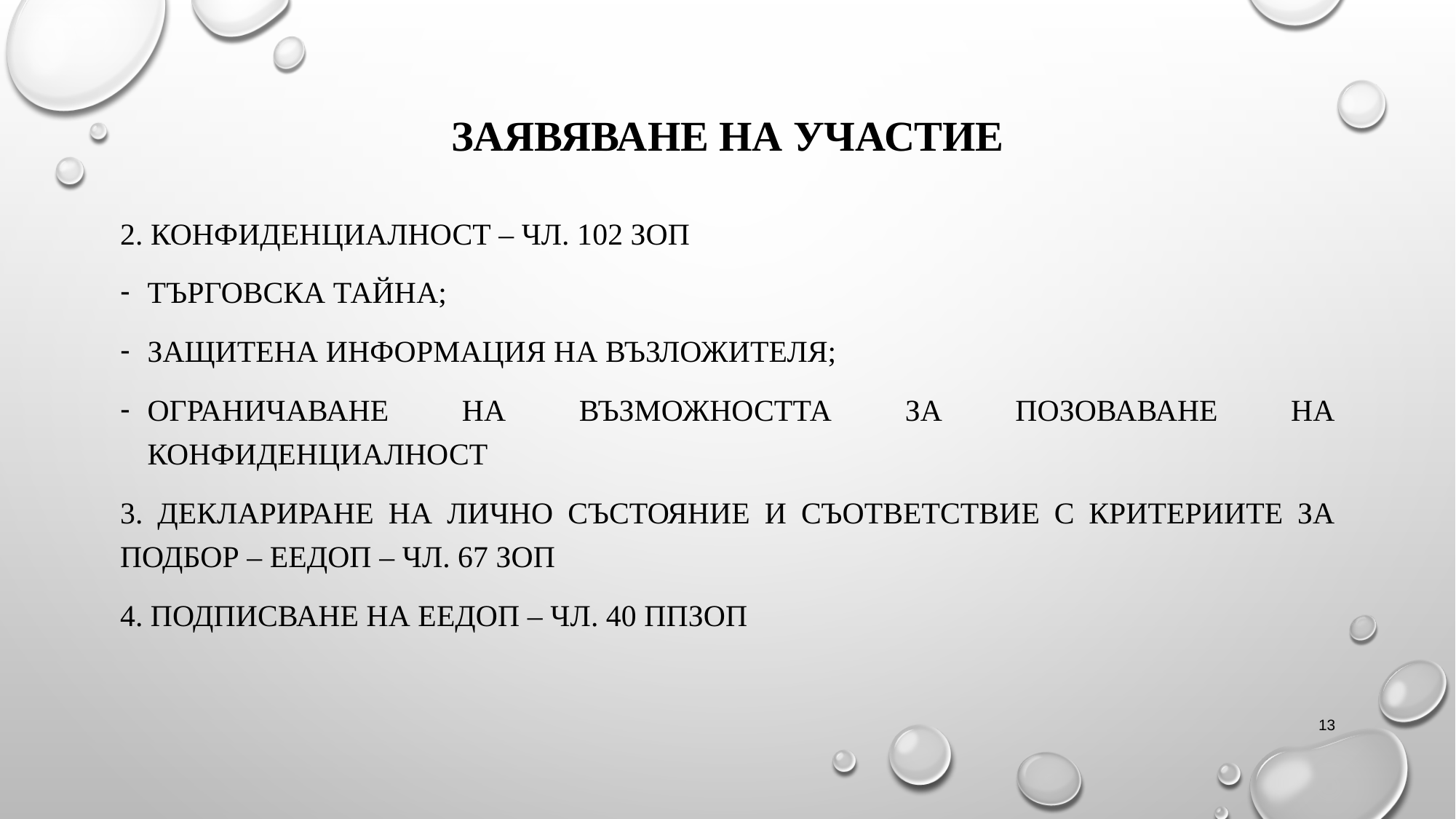

# ЗАЯВЯВАНЕ НА УЧАСТИЕ
2. Конфиденциалност – чл. 102 ЗОП
Търговска тайна;
Защитена информация на възложителя;
Ограничаване на възможността за позоваване на конфиденциалност
3. Деклариране на лично състояние и съответствие с критериите за подбор – ЕЕДОП – чл. 67 ЗОП
4. Подписване на ЕЕДОП – чл. 40 ППЗОП

13